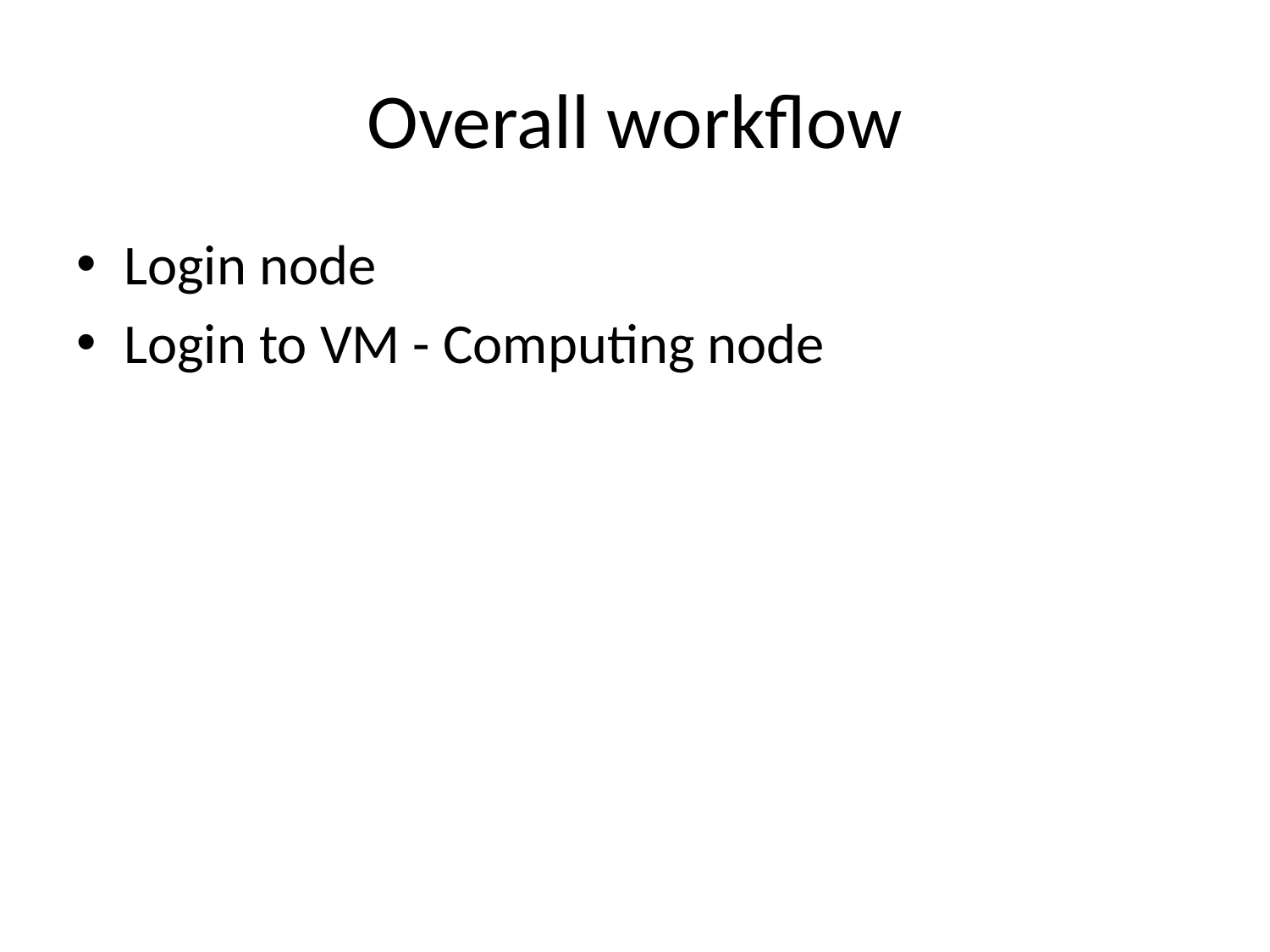

# Overall workflow
Login node
Login to VM - Computing node